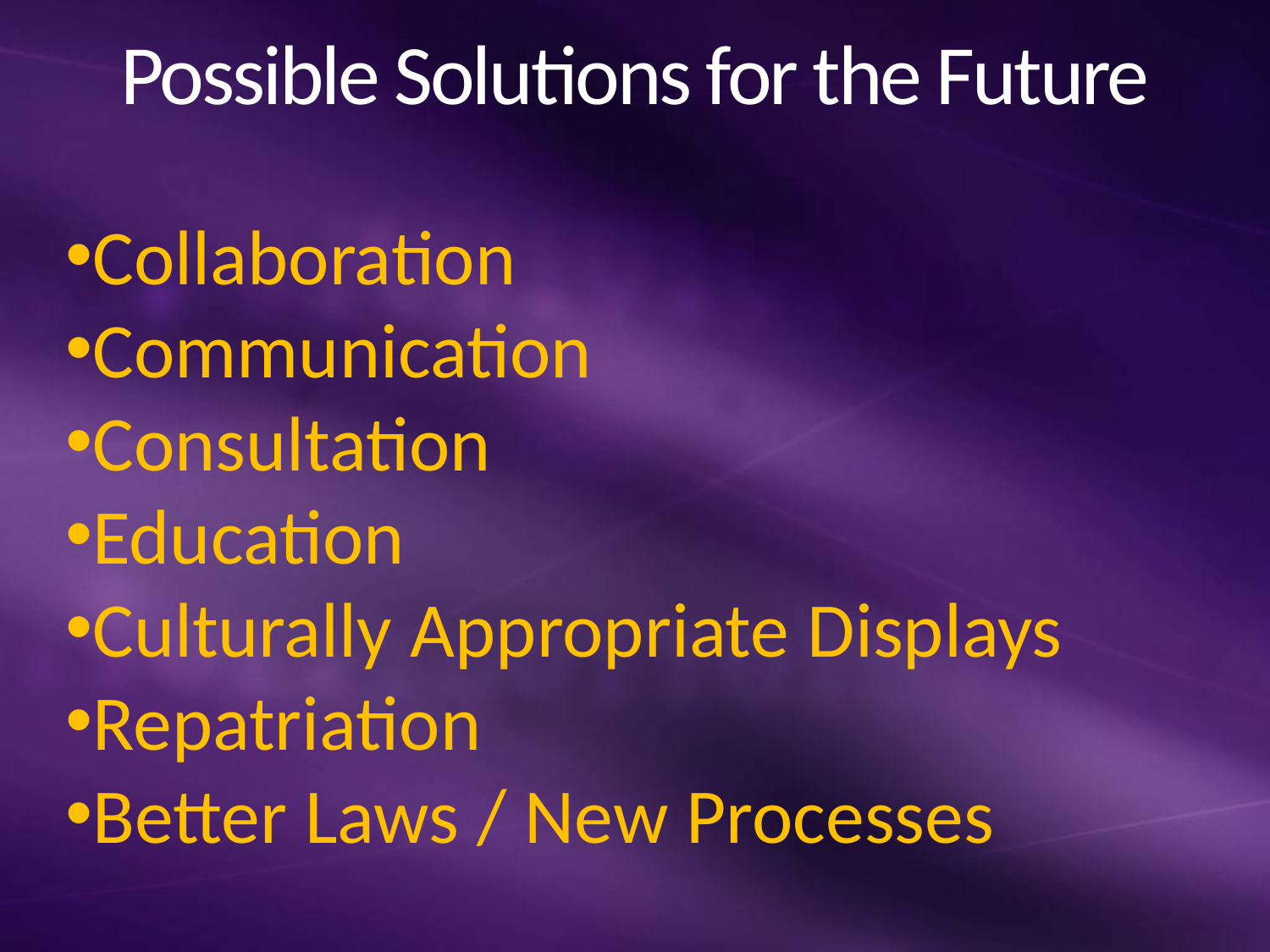

# Possible Solutions for the Future
Collaboration
Communication
Consultation
Education
Culturally Appropriate Displays
Repatriation
Better Laws / New Processes